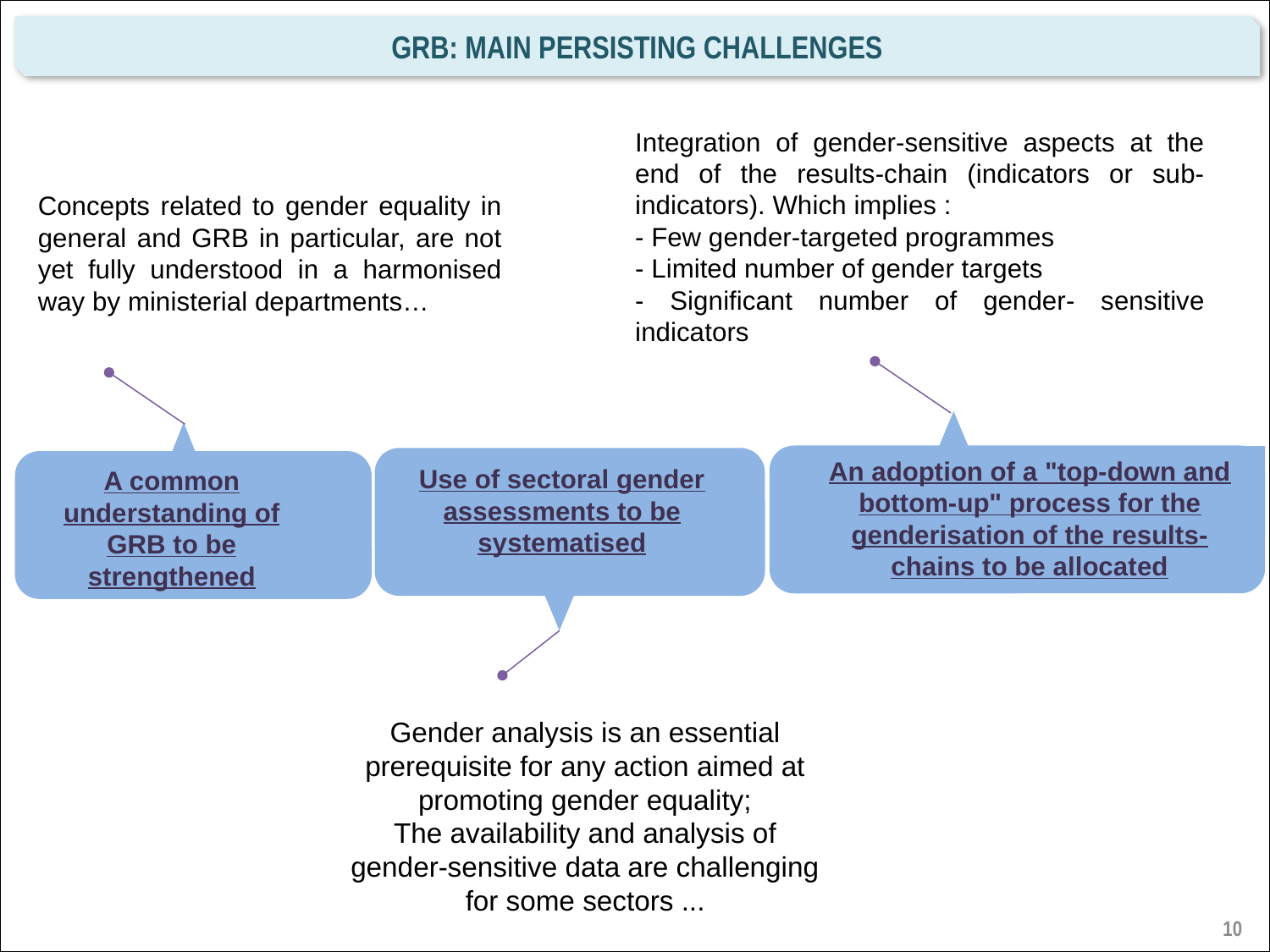

Grb: main persisting challenges

Integration of gender-sensitive aspects at the end of the results-chain (indicators or sub-indicators). Which implies :
- Few gender-targeted programmes
- Limited number of gender targets
- Significant number of gender- sensitive indicators
Concepts related to gender equality in general and GRB in particular, are not yet fully understood in a harmonised way by ministerial departments…

An adoption of a "top-down and bottom-up" process for the genderisation of the results-chains to be allocated

A common understanding of GRB to be strengthened

Use of sectoral gender assessments to be systematised

Gender analysis is an essential prerequisite for any action aimed at promoting gender equality;
The availability and analysis of gender-sensitive data are challenging for some sectors ...

10